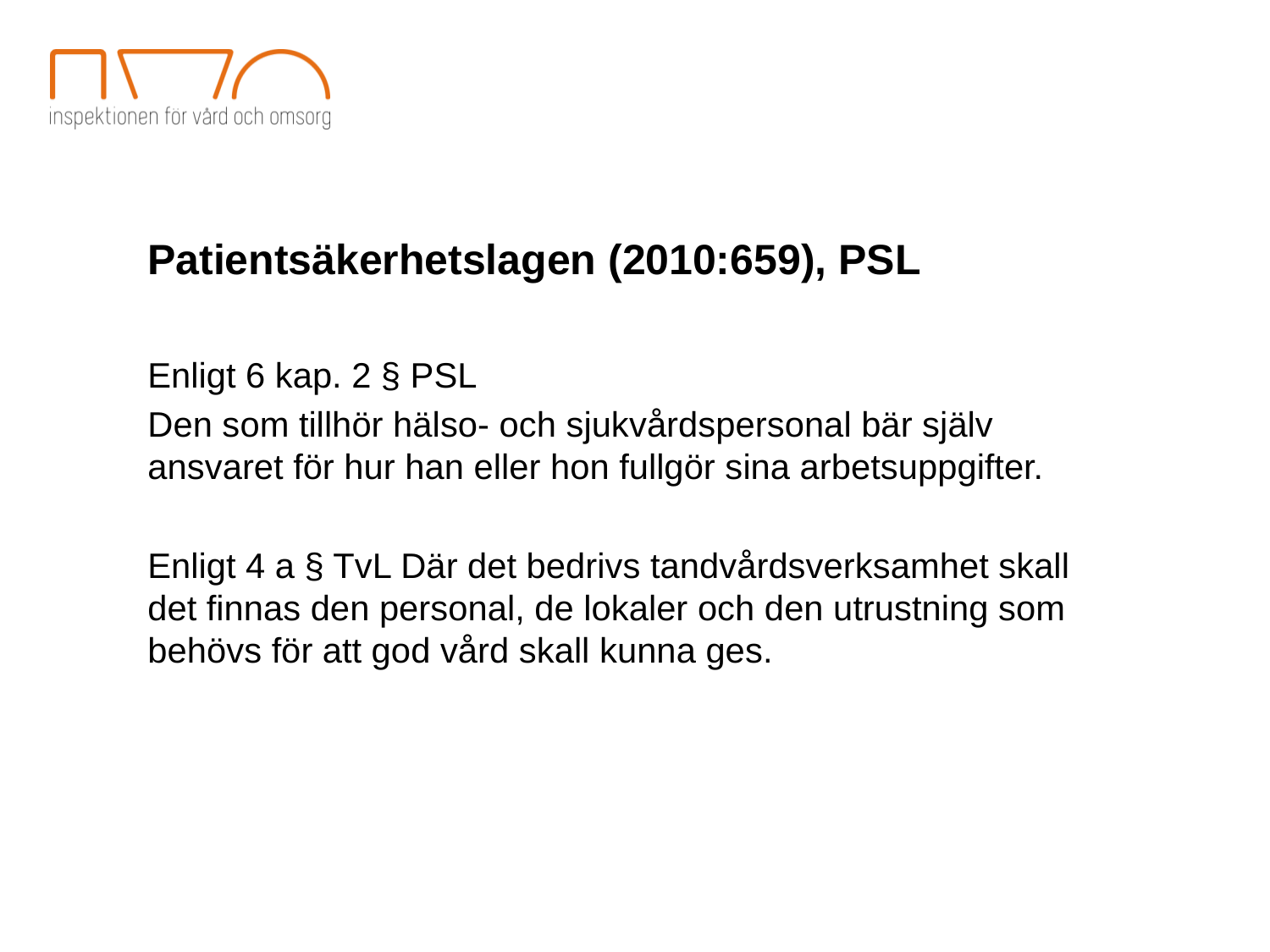

Patientsäkerhetslagen (2010:659), PSL
Enligt 6 kap. 2 § PSL
Den som tillhör hälso- och sjukvårdspersonal bär själv ansvaret för hur han eller hon fullgör sina arbetsuppgifter.

Enligt 4 a § TvL Där det bedrivs tandvårdsverksamhet skall det finnas den personal, de lokaler och den utrustning som behövs för att god vård skall kunna ges.